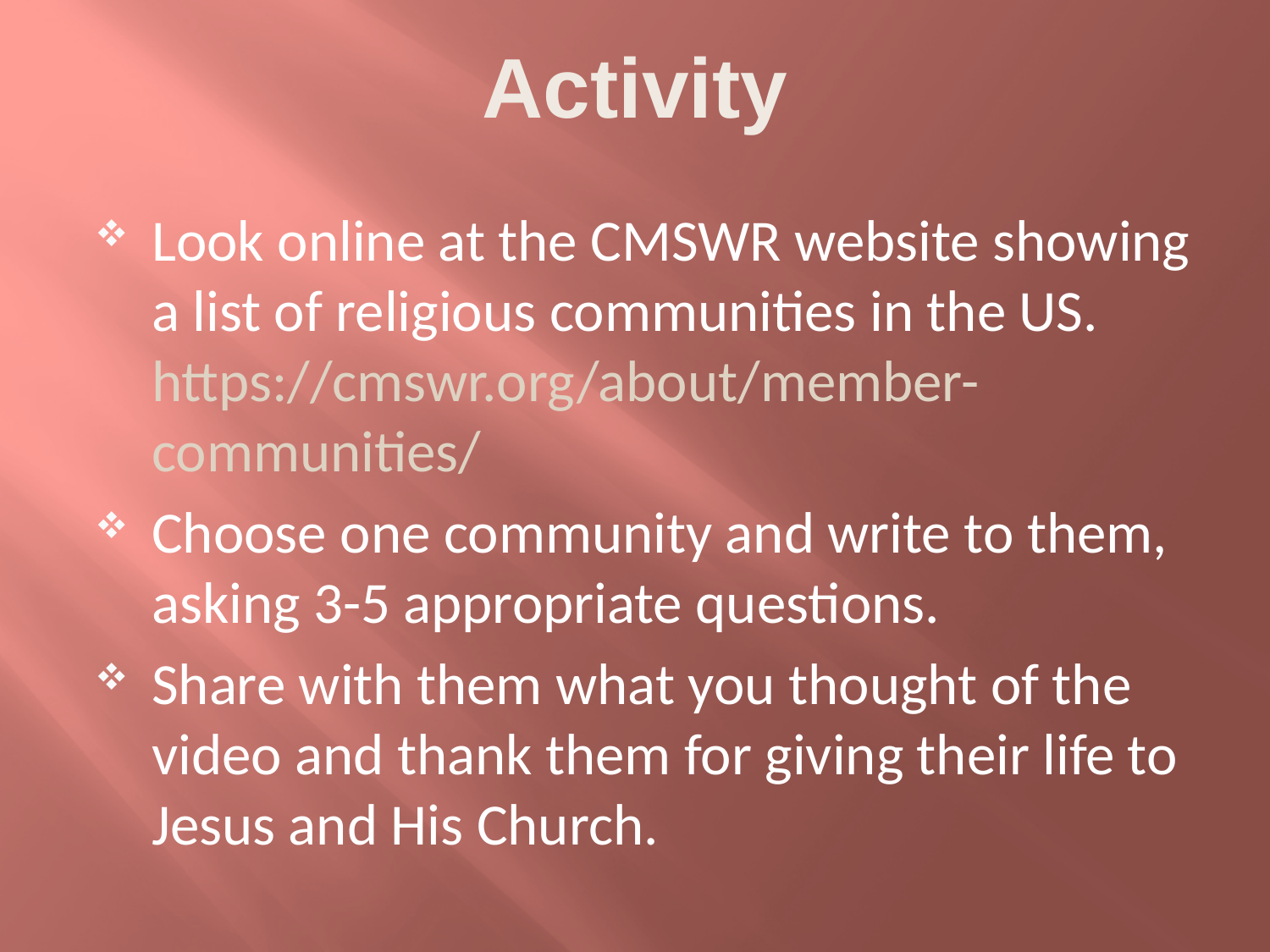

# Activity
Look online at the CMSWR website showing a list of religious communities in the US. https://cmswr.org/about/member-communities/
Choose one community and write to them, asking 3-5 appropriate questions.
Share with them what you thought of the video and thank them for giving their life to Jesus and His Church.